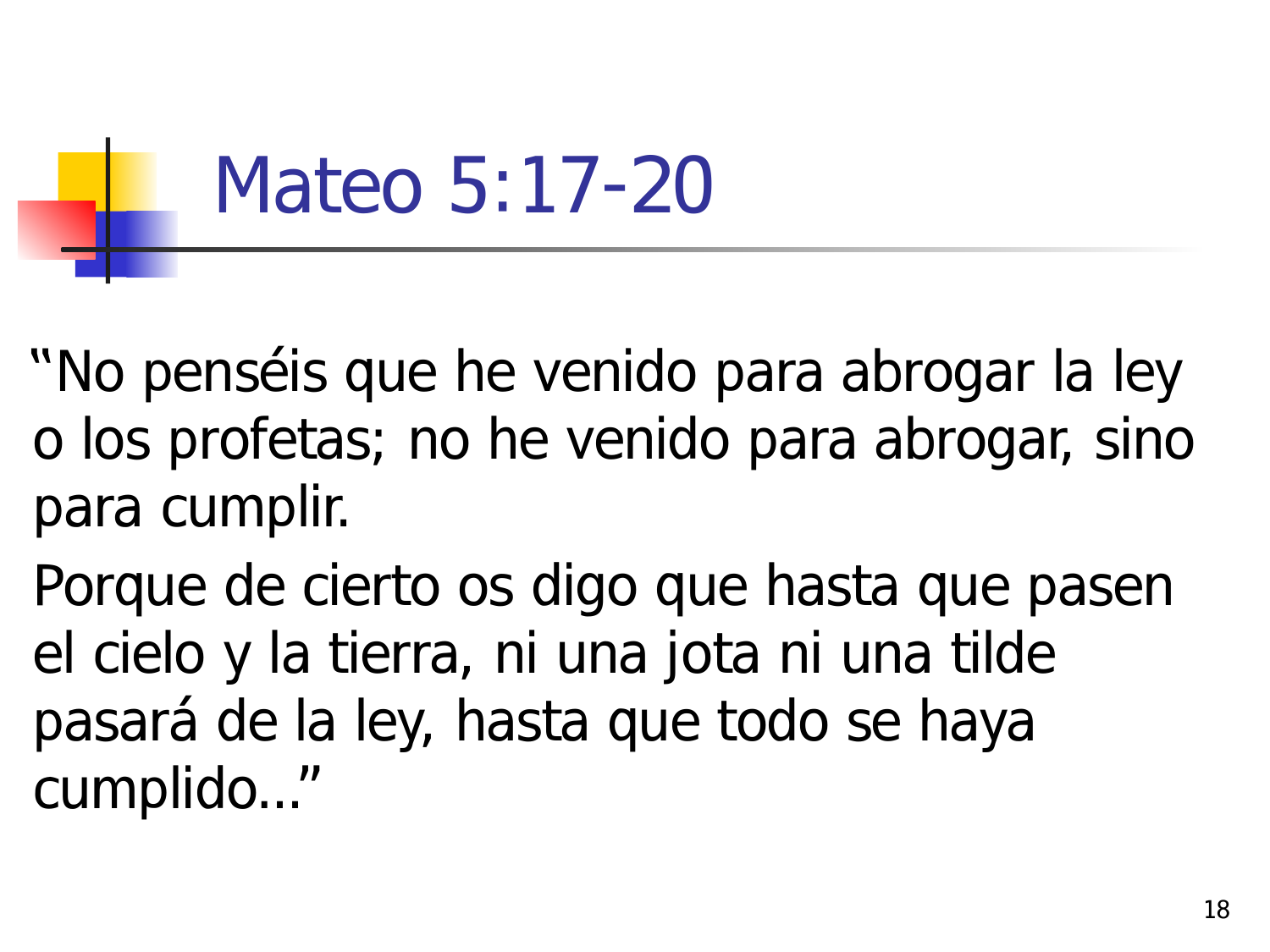

# Mateo 5:17-20
“No penséis que he venido para abrogar la ley o los profetas; no he venido para abrogar, sino para cumplir.
Porque de cierto os digo que hasta que pasen el cielo y la tierra, ni una jota ni una tilde pasará de la ley, hasta que todo se haya cumplido…”

18